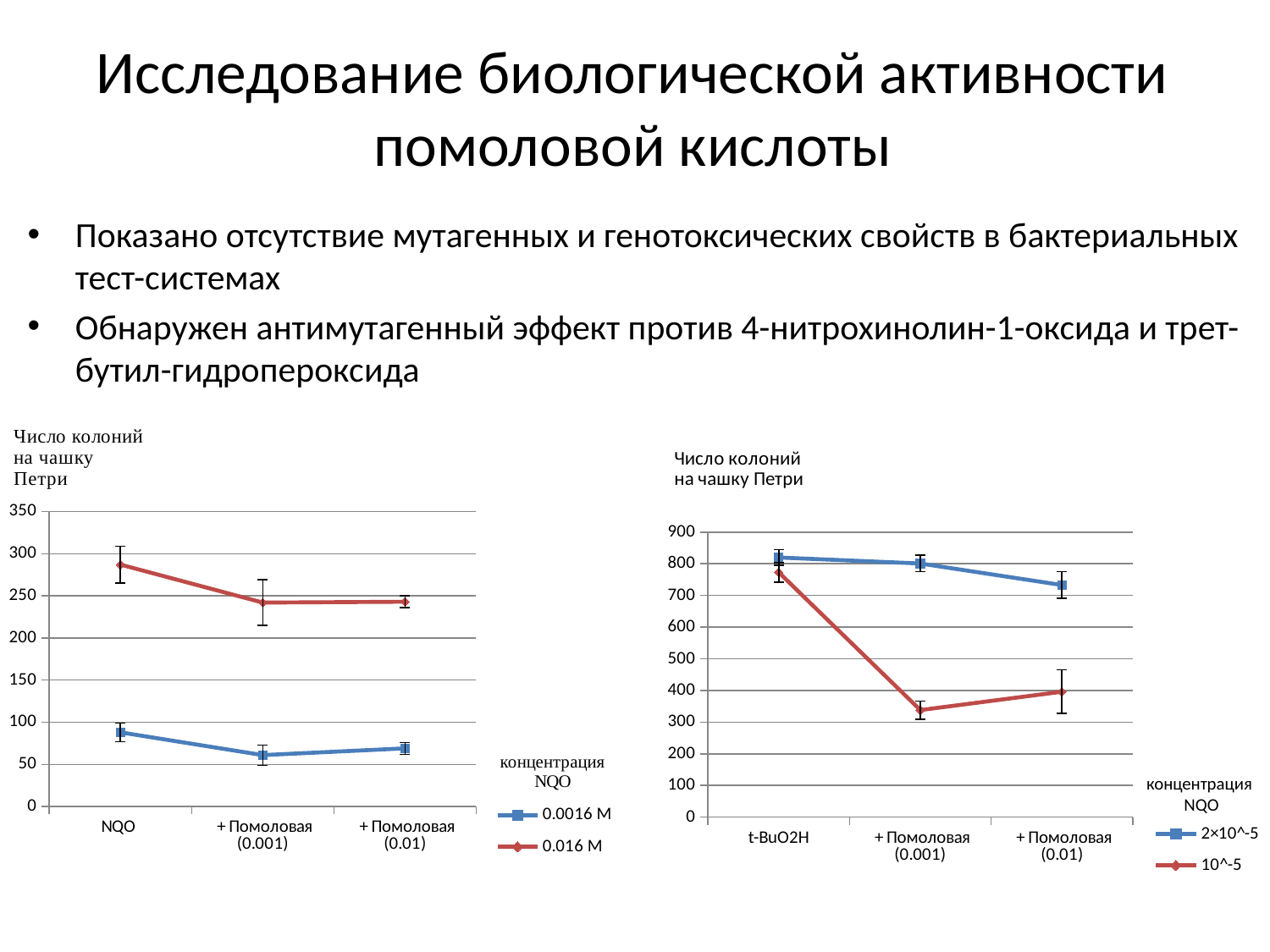

# Исследование биологической активности помоловой кислоты
Показано отсутствие мутагенных и генотоксических свойств в бактериальных тест-системах
Обнаружен антимутагенный эффект против 4-нитрохинолин-1-оксида и трет-бутил-гидропероксида

### Chart

| Category | 0.0016 M  | 0.016 M |
|---|---|---|
| NQO  | 88.0 | 287.0 |
|  + Помоловая (0.001) | 61.0 | 242.0 |
|  + Помоловая (0.01) | 69.0 | 243.0 |

### Chart

| Category | 2×10^-5 | 10^-5 |
|---|---|---|
| t-BuO2H | 820.0 | 773.0 |
|  + Помоловая (0.001) | 801.0 | 338.0 |
|  + Помоловая (0.01) | 733.0 | 396.0 |
концентрация
NQO